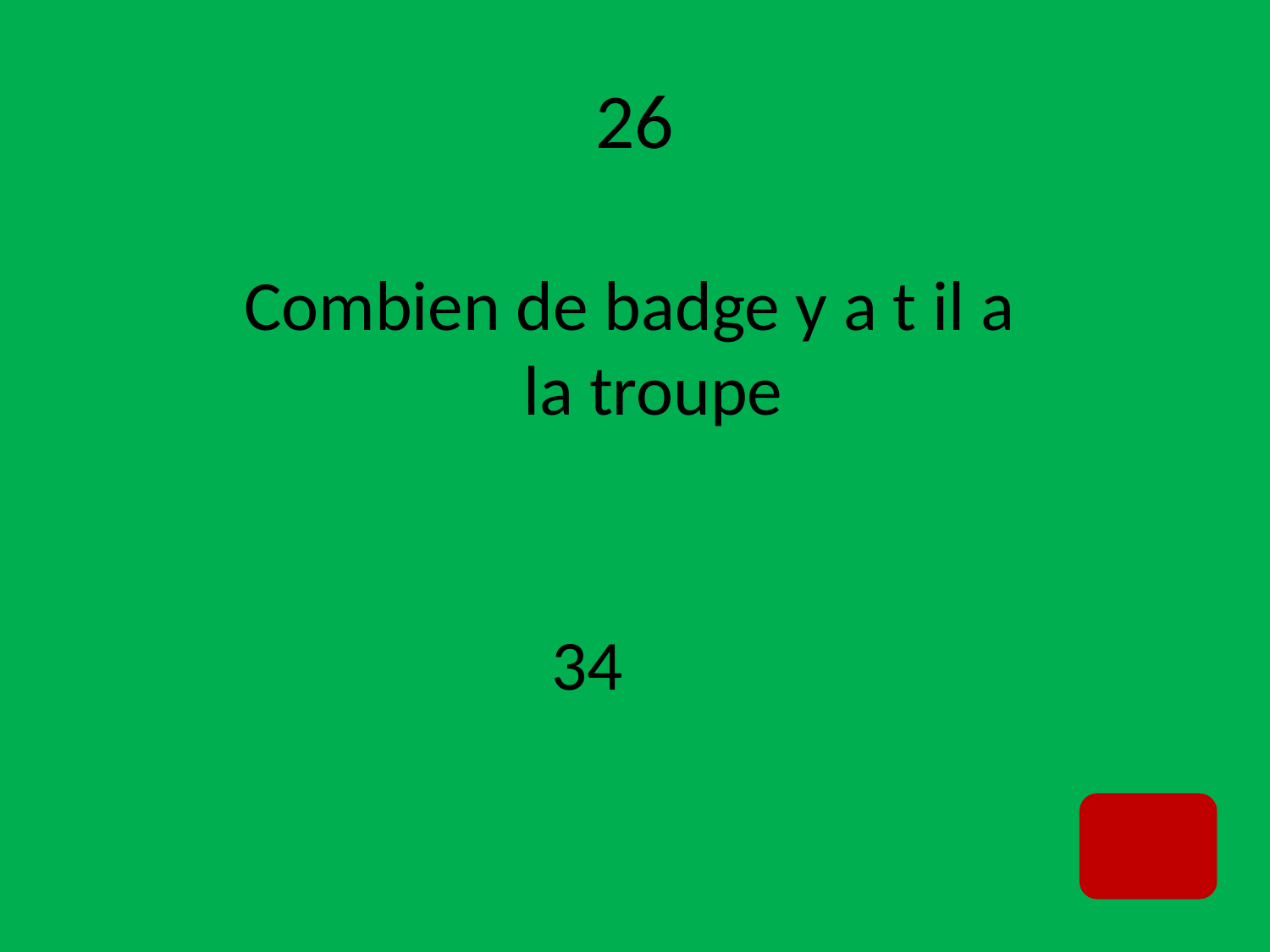

# 26

Combien de badge y a t il a la troupe
34